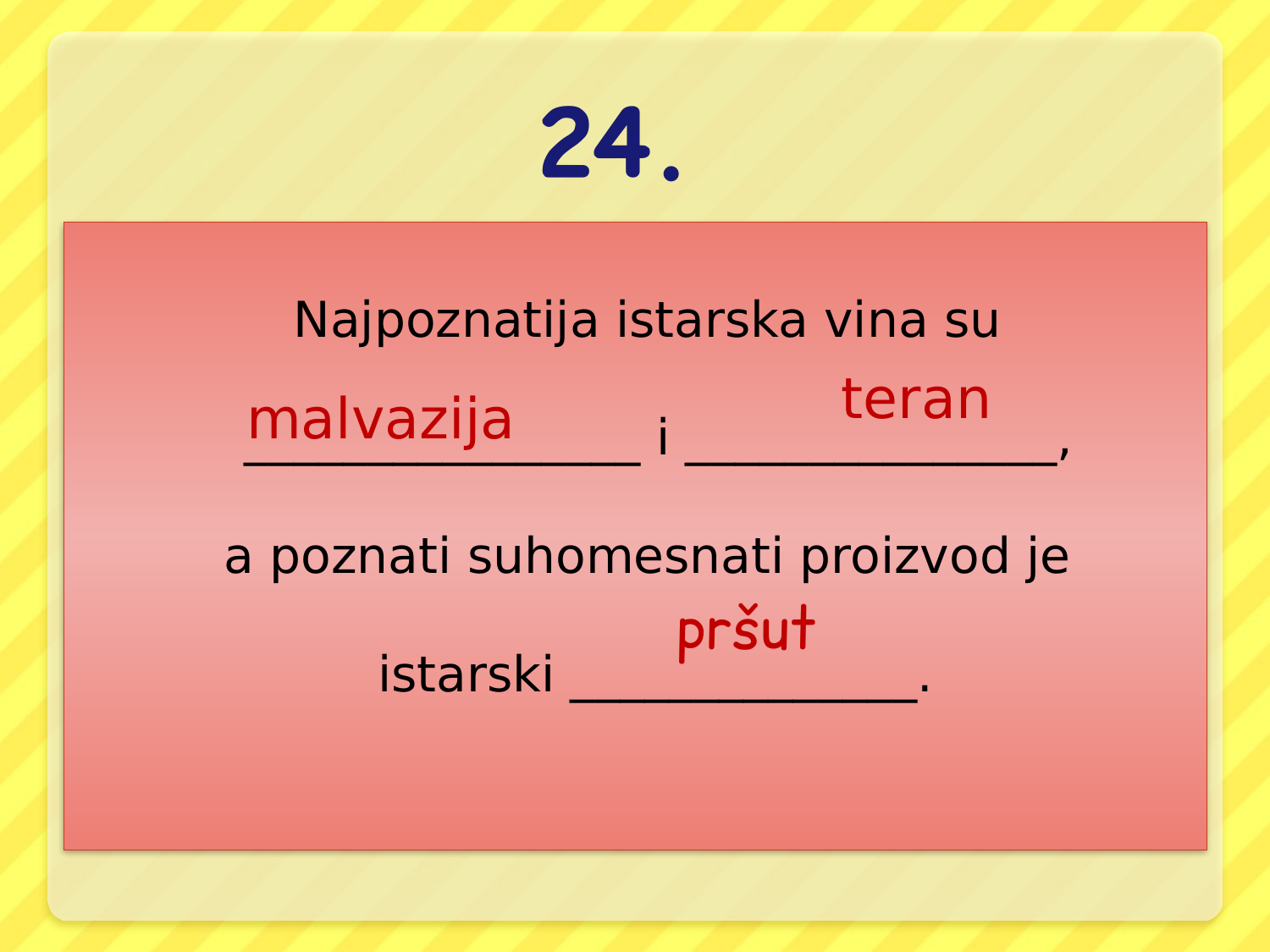

# 24.
Najpoznatija istarska vina su ________________ i _______________,
a poznati suhomesnati proizvod je
 istarski ______________.

teran
malvazija

pršut